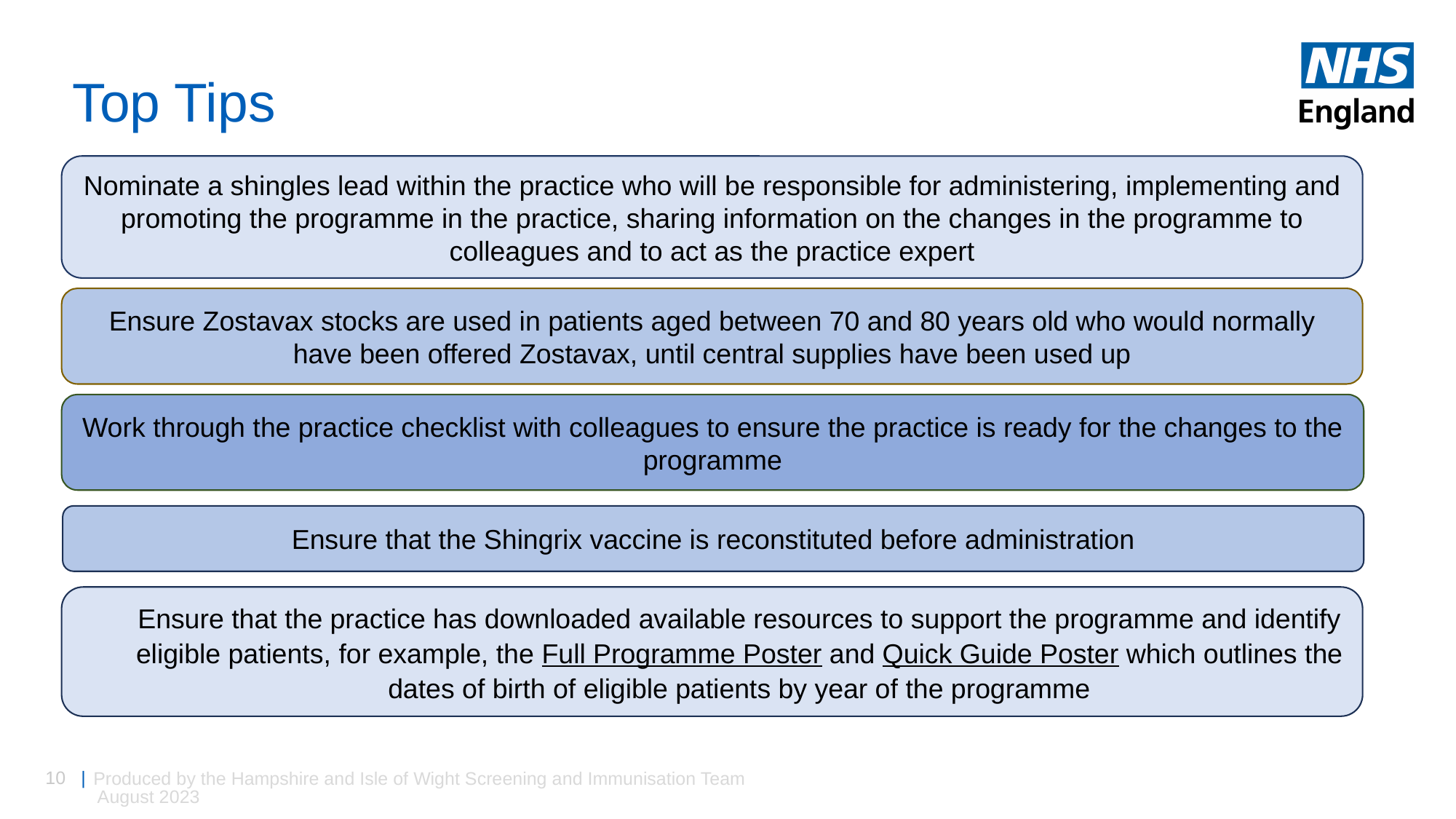

# Top Tips
Nominate a shingles lead within the practice who will be responsible for administering, implementing and promoting the programme in the practice, sharing information on the changes in the programme to colleagues and to act as the practice expert

Ensure Zostavax stocks are used in patients aged between 70 and 80 years old who would normally have been offered Zostavax, until central supplies have been used up
Work through the practice checklist with colleagues to ensure the practice is ready for the changes to the programme
Ensure that the Shingrix vaccine is reconstituted before administration
Ensure that the practice has downloaded available resources to support the programme and identify eligible patients, for example, the Full Programme Poster and Quick Guide Poster which outlines the dates of birth of eligible patients by year of the programme
Produced by the Hampshire and Isle of Wight Screening and Immunisation Team  August 2023